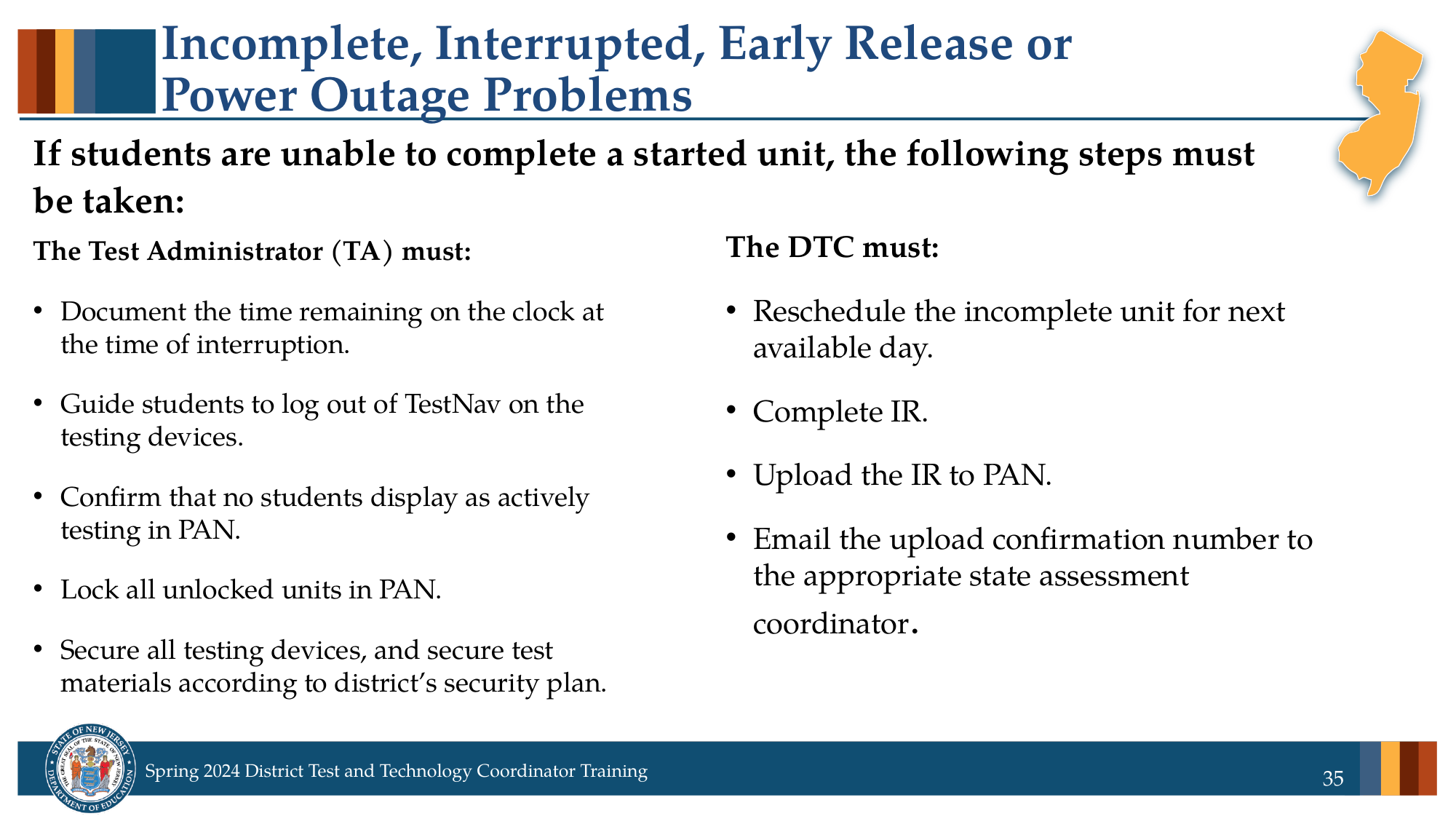

# Incomplete, Interrupted, Early Release or Power Outage Problems
If students are unable to complete a started unit, the following steps must be taken:
The DTC must:
Reschedule the incomplete unit for next available day.
Complete IR.
Upload the IR to PAN.
Email the upload confirmation number to the appropriate state assessment coordinator.
The Test Administrator (TA) must:
Document the time remaining on the clock at the time of interruption.
Guide students to log out of TestNav on the testing devices.
Confirm that no students display as actively testing in PAN.
Lock all unlocked units in PAN.
Secure all testing devices, and secure test materials according to district’s security plan.
35